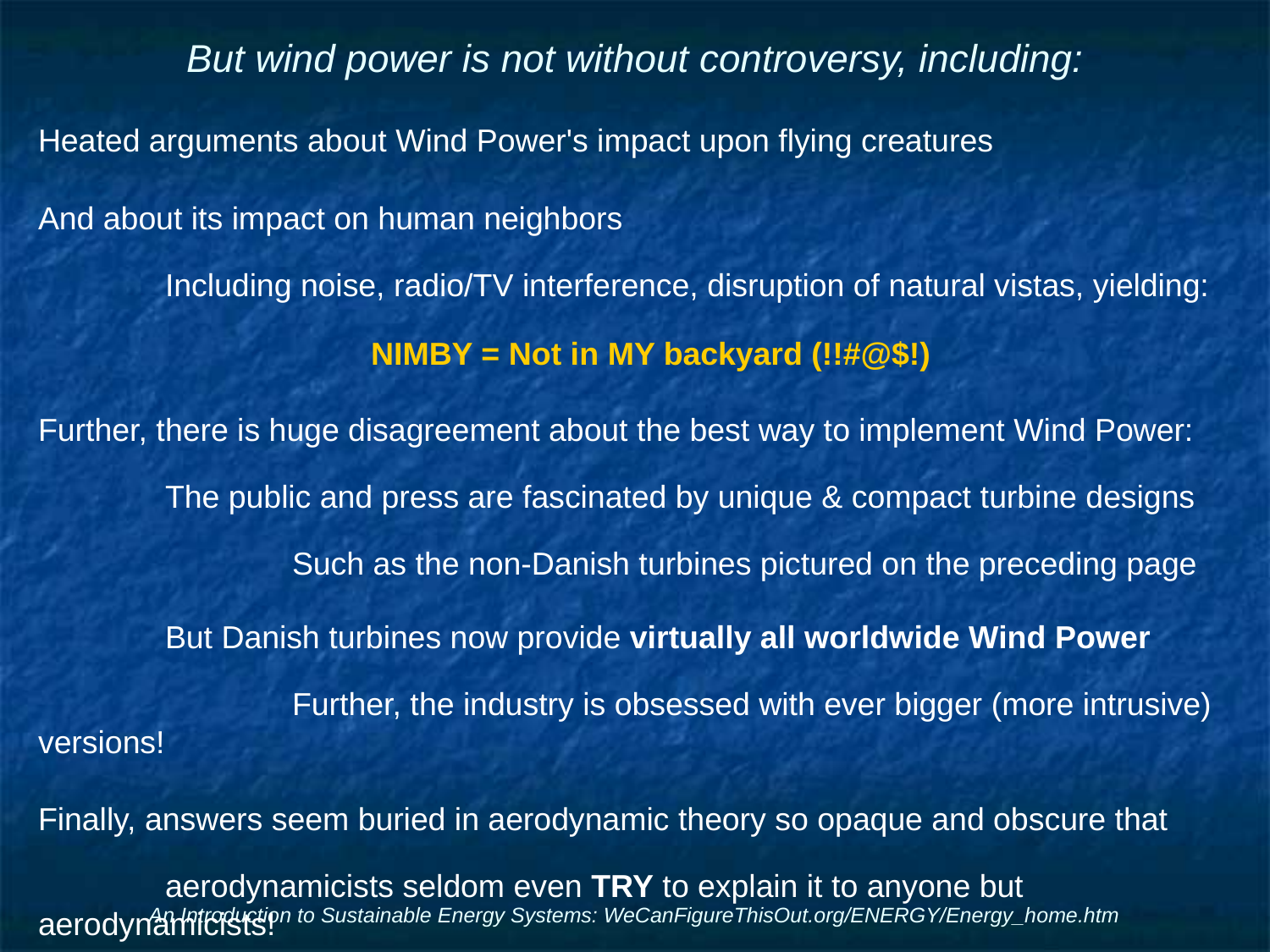

# But wind power is not without controversy, including:
Heated arguments about Wind Power's impact upon flying creatures

And about its impact on human neighbors

	Including noise, radio/TV interference, disruption of natural vistas, yielding:

NIMBY = Not in MY backyard (!!#@$!)

Further, there is huge disagreement about the best way to implement Wind Power:

	The public and press are fascinated by unique & compact turbine designs

		Such as the non-Danish turbines pictured on the preceding page

	But Danish turbines now provide virtually all worldwide Wind Power

		Further, the industry is obsessed with ever bigger (more intrusive) versions!

Finally, answers seem buried in aerodynamic theory so opaque and obscure that

	aerodynamicists seldom even TRY to explain it to anyone but aerodynamicists!
An Introduction to Sustainable Energy Systems: WeCanFigureThisOut.org/ENERGY/Energy_home.htm